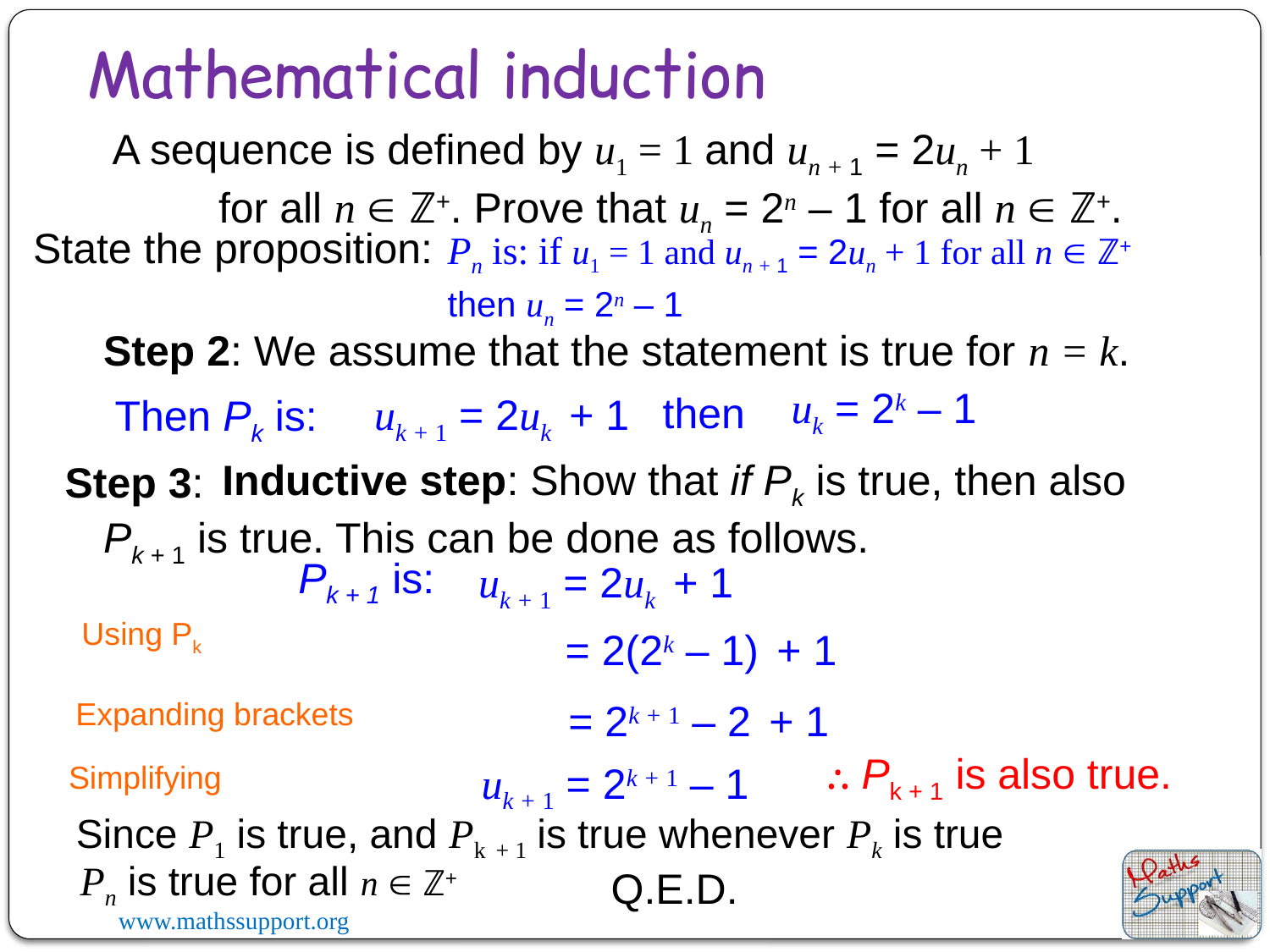

Mathematical induction
A sequence is defined by u1 = 1 and un + 1 = 2un + 1                     for all n ∈ ℤ+. Prove that un = 2n – 1 for all n ∈ ℤ+.
State the proposition:
Pn is: if u1 = 1 and un + 1 = 2un + 1 for all n ∈ ℤ+  then un = 2n – 1
Step 2: We assume that the statement is true for n = k.
uk = 2k – 1
then
uk + 1 = 2uk  + 1
Then Pk is:
          Inductive step: Show that if Pk is true, then also Pk + 1 is true. This can be done as follows.
Step 3:
Pk + 1 is:
uk + 1 = 2uk  + 1
Using Pk
= 2(2k – 1)  + 1
= 2k + 1 – 2  + 1
Expanding brackets
⸫ Pk + 1 is also true.
uk + 1 = 2k + 1 – 1
Simplifying
Since P1 is true, and Pk + 1 is true whenever Pk is true
Pn is true for all n ∈ ℤ+
Q.E.D.